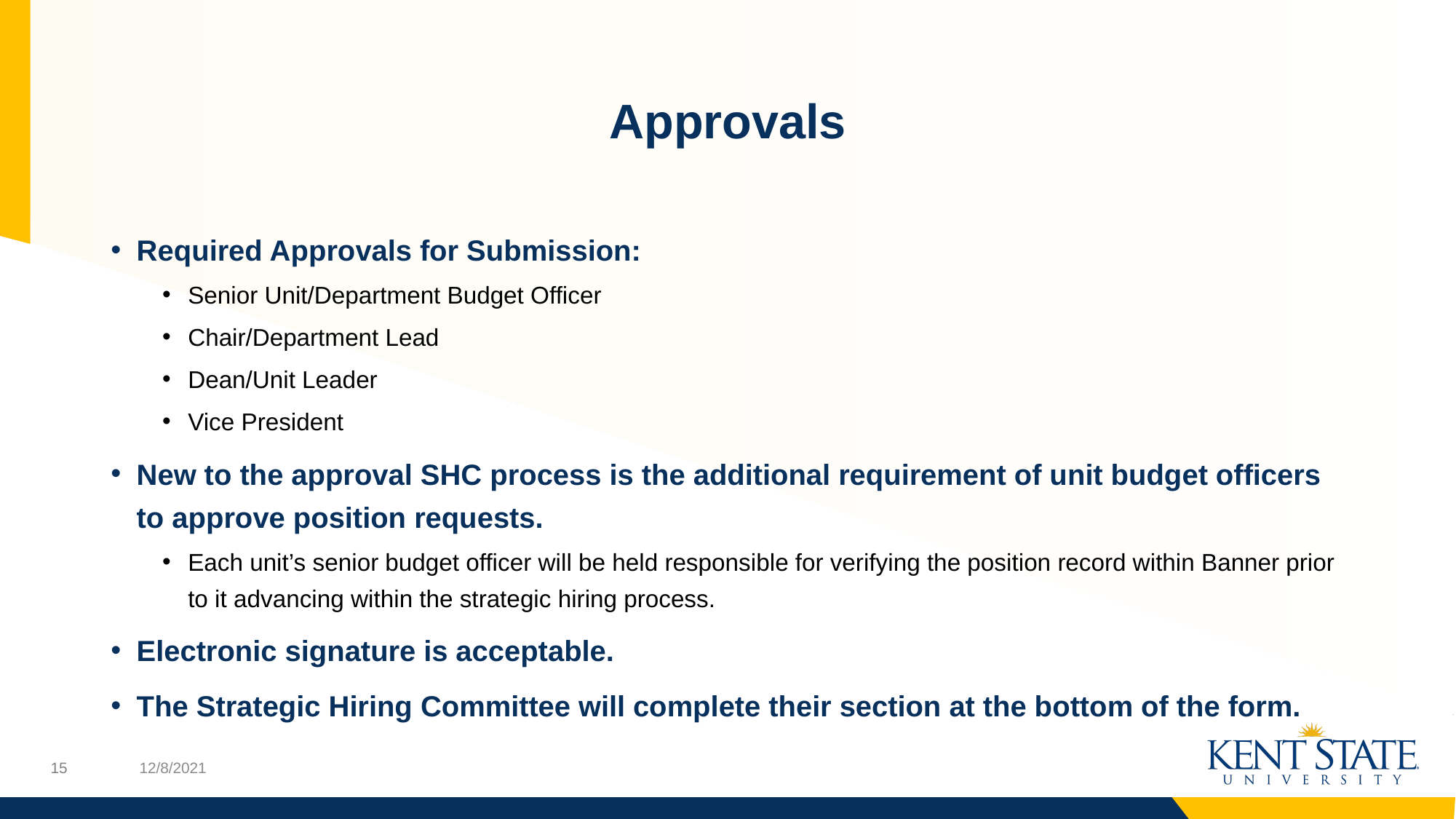

# Approvals
Required Approvals for Submission:
Senior Unit/Department Budget Officer
Chair/Department Lead
Dean/Unit Leader
Vice President
New to the approval SHC process is the additional requirement of unit budget officers to approve position requests.
Each unit’s senior budget officer will be held responsible for verifying the position record within Banner prior to it advancing within the strategic hiring process.
Electronic signature is acceptable.
The Strategic Hiring Committee will complete their section at the bottom of the form.
12/8/2021